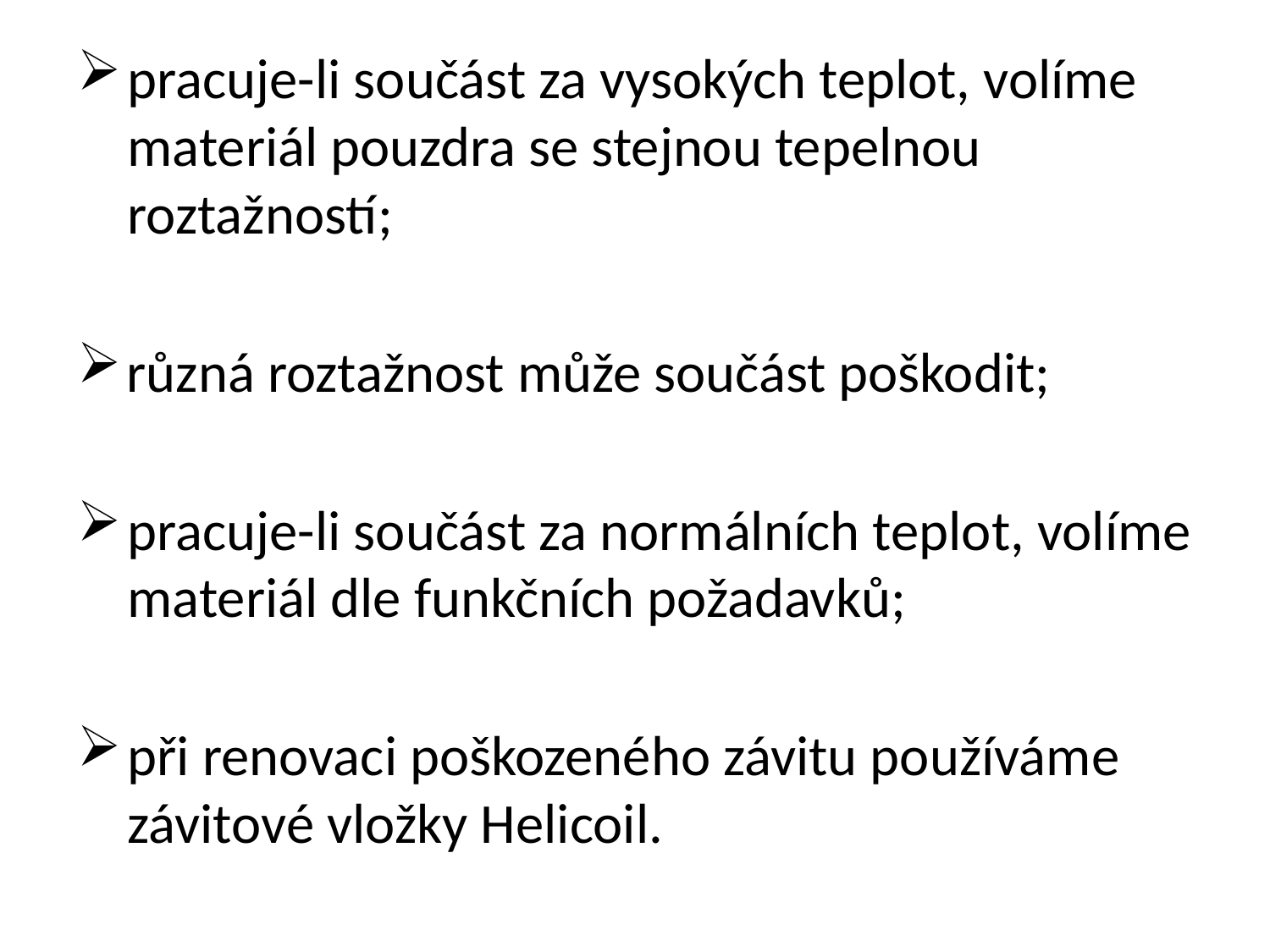

pracuje-li součást za vysokých teplot, volíme materiál pouzdra se stejnou tepelnou roztažností;

různá roztažnost může součást poškodit;

pracuje-li součást za normálních teplot, volíme materiál dle funkčních požadavků;

při renovaci poškozeného závitu používáme závitové vložky Helicoil.